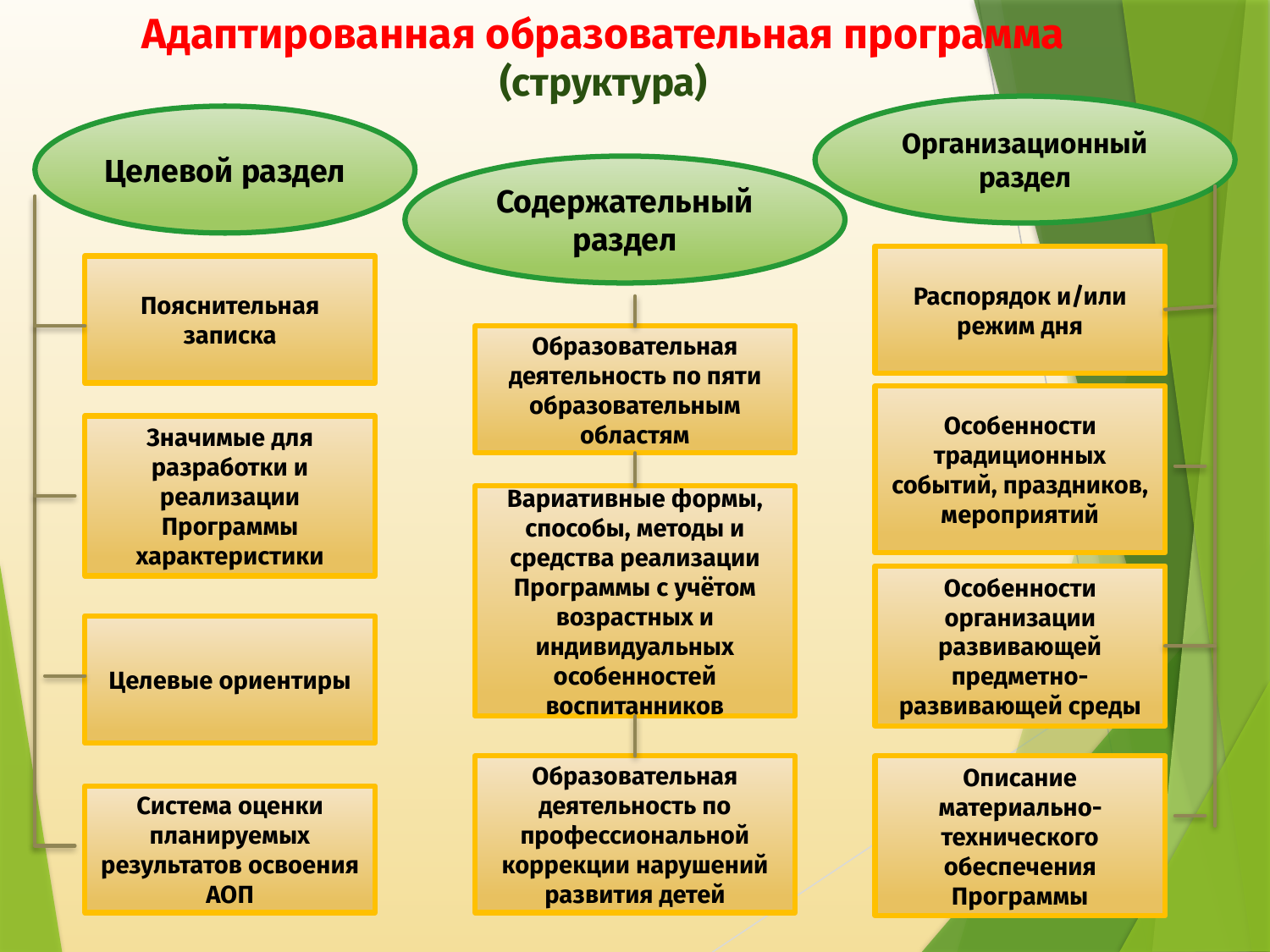

# Адаптированная образовательная программа (структура)
Организационный раздел
Целевой раздел
Содержательный раздел
Распорядок и/или режим дня
Пояснительная записка
Образовательная деятельность по пяти образовательным областям
Особенности традиционных событий, праздников, мероприятий
Значимые для разработки и реализации Программы характеристики
Вариативные формы, способы, методы и средства реализации Программы с учётом возрастных и индивидуальных особенностей воспитанников
Особенности организации развивающей предметно-развивающей среды
Целевые ориентиры
Образовательная деятельность по профессиональной коррекции нарушений развития детей
Описание материально-технического обеспечения Программы
Система оценки планируемых результатов освоения АОП